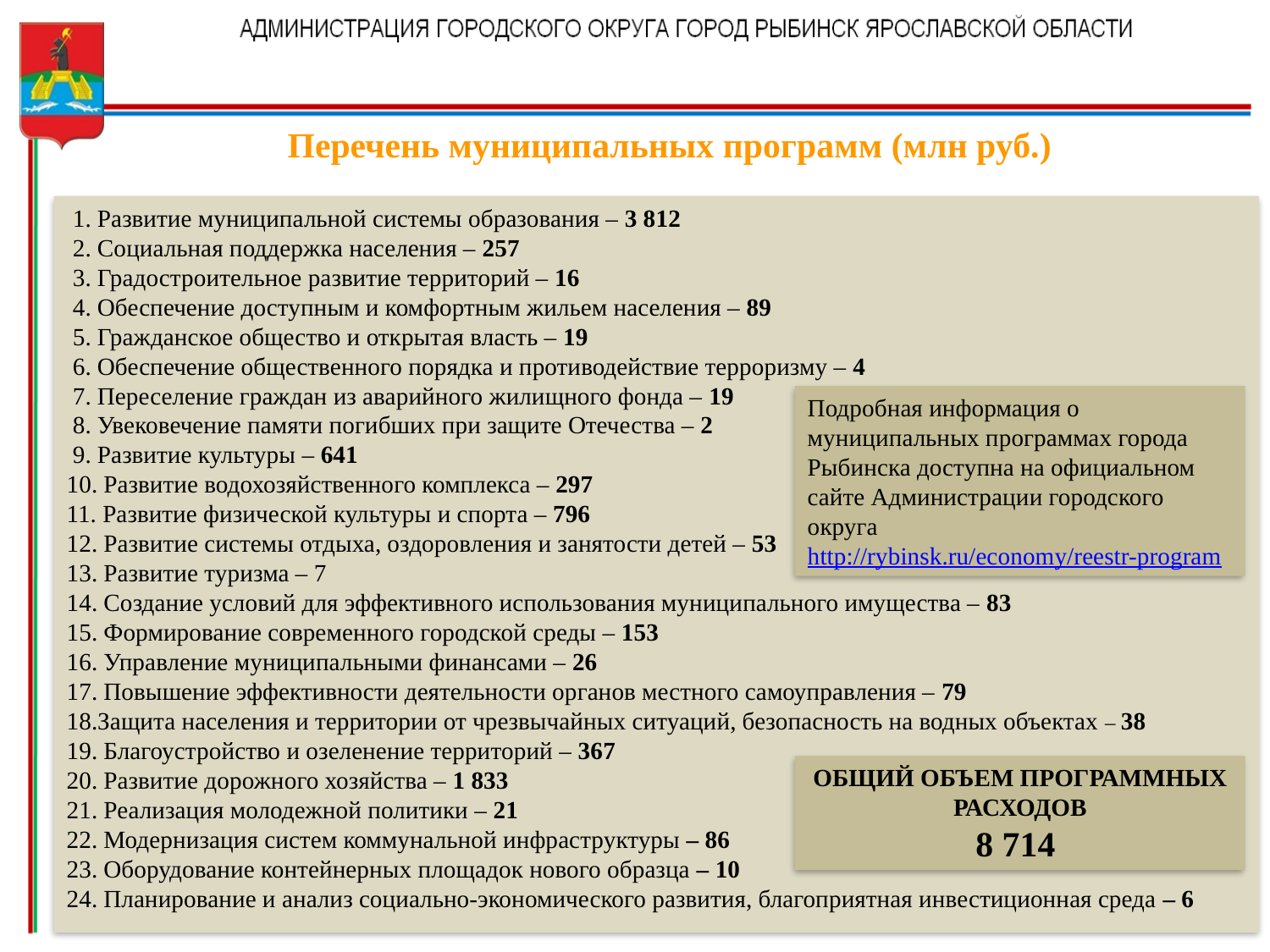

Перечень муниципальных программ (млн руб.)
 1. Развитие муниципальной системы образования – 3 812
 2. Социальная поддержка населения – 257
 3. Градостроительное развитие территорий – 16
 4. Обеспечение доступным и комфортным жильем населения – 89
 5. Гражданское общество и открытая власть – 19
 6. Обеспечение общественного порядка и противодействие терроризму – 4
 7. Переселение граждан из аварийного жилищного фонда – 19
 8. Увековечение памяти погибших при защите Отечества – 2
 9. Развитие культуры – 641
10. Развитие водохозяйственного комплекса – 297
11. Развитие физической культуры и спорта – 796
12. Развитие системы отдыха, оздоровления и занятости детей – 53
13. Развитие туризма – 7
14. Создание условий для эффективного использования муниципального имущества – 83
15. Формирование современного городской среды – 153
16. Управление муниципальными финансами – 26
17. Повышение эффективности деятельности органов местного самоуправления – 79
18.Защита населения и территории от чрезвычайных ситуаций, безопасность на водных объектах – 38
19. Благоустройство и озеленение территорий – 367
20. Развитие дорожного хозяйства – 1 833
21. Реализация молодежной политики – 21
22. Модернизация систем коммунальной инфраструктуры – 86
23. Оборудование контейнерных площадок нового образца – 10
24. Планирование и анализ социально-экономического развития, благоприятная инвестиционная среда – 6
Подробная информация о муниципальных программах города Рыбинска доступна на официальном сайте Администрации городского округа  http://rybinsk.ru/economy/reestr-program
ОБЩИЙ ОБЪЕМ ПРОГРАММНЫХ РАСХОДОВ
8 714